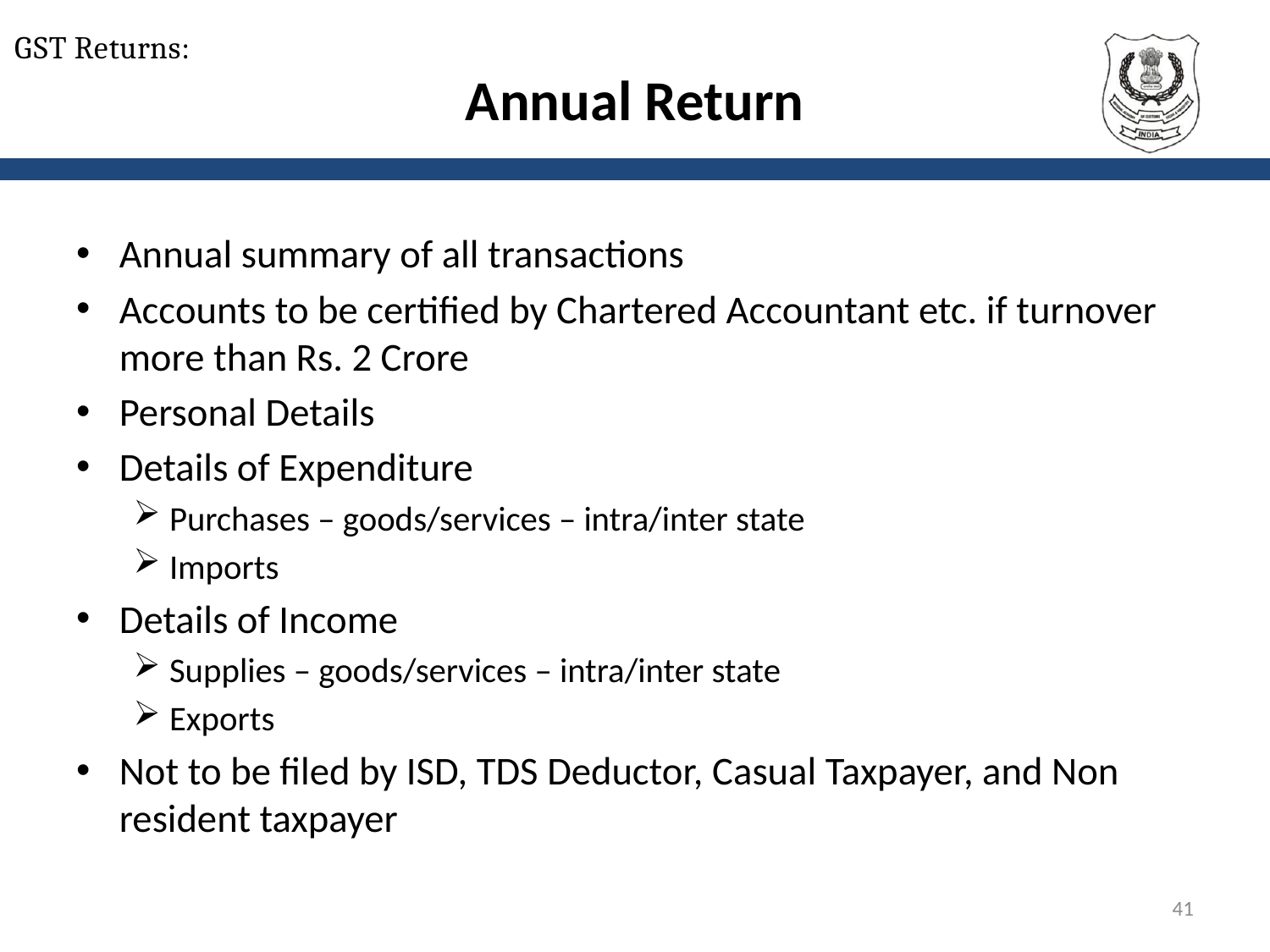

GST Returns:
# Annual Return
Annual summary of all transactions
Accounts to be certified by Chartered Accountant etc. if turnover more than Rs. 2 Crore
Personal Details
Details of Expenditure
Purchases – goods/services – intra/inter state
Imports
Details of Income
Supplies – goods/services – intra/inter state
Exports
Not to be filed by ISD, TDS Deductor, Casual Taxpayer, and Non resident taxpayer

41